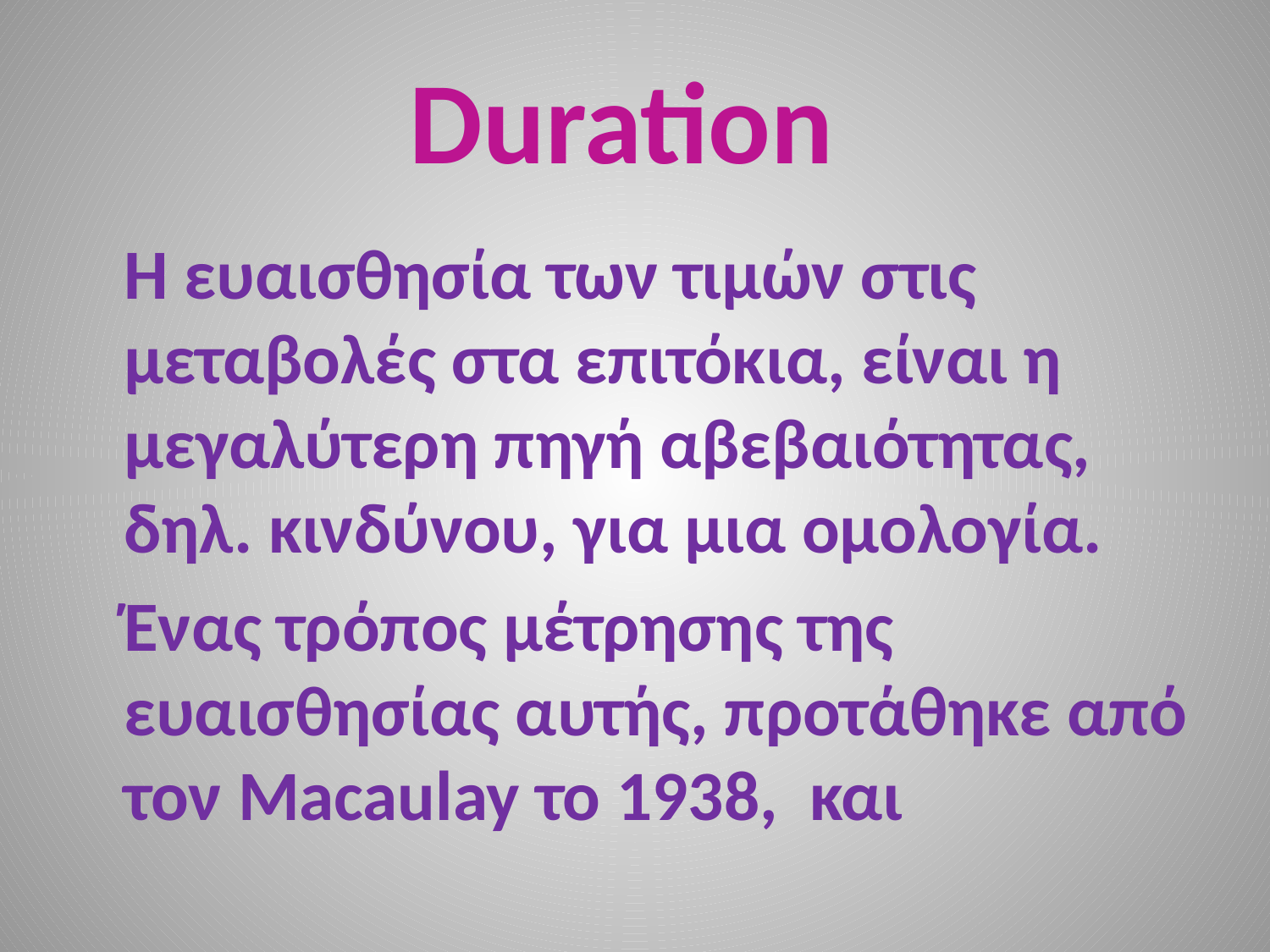

# Duration
   Η ευαισθησία των τιμών στις μεταβολές στα επιτόκια, είναι η μεγαλύτερη πηγή αβεβαιότητας, δηλ. κινδύνου, για μια ομολογία.
   Ένας τρόπος μέτρησης της ευαισθησίας αυτής, προτάθηκε από τον Macaulay το 1938,  και